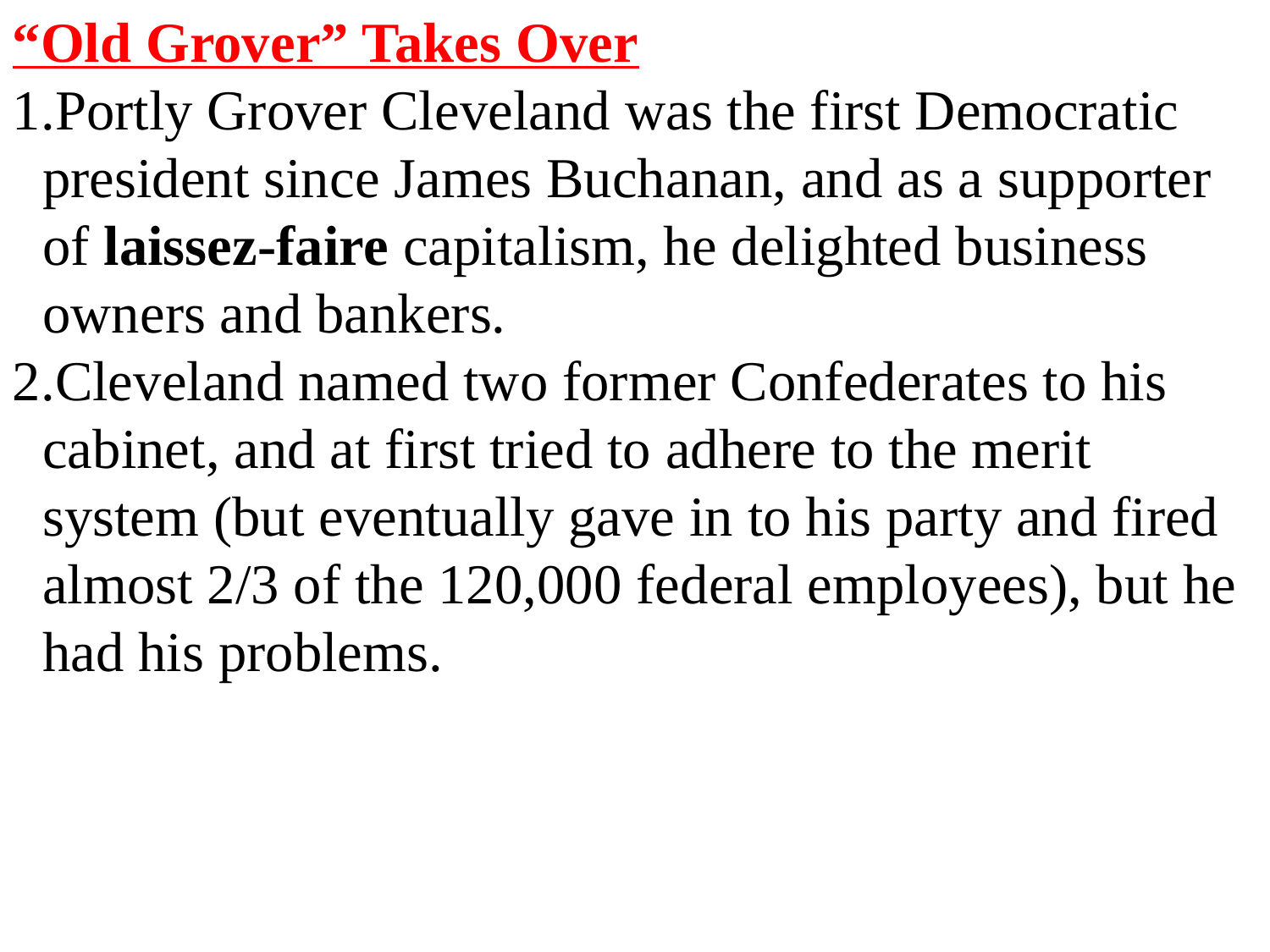

“Old Grover” Takes Over
Portly Grover Cleveland was the first Democratic president since James Buchanan, and as a supporter of laissez-faire capitalism, he delighted business owners and bankers.
Cleveland named two former Confederates to his cabinet, and at first tried to adhere to the merit system (but eventually gave in to his party and fired almost 2/3 of the 120,000 federal employees), but he had his problems.